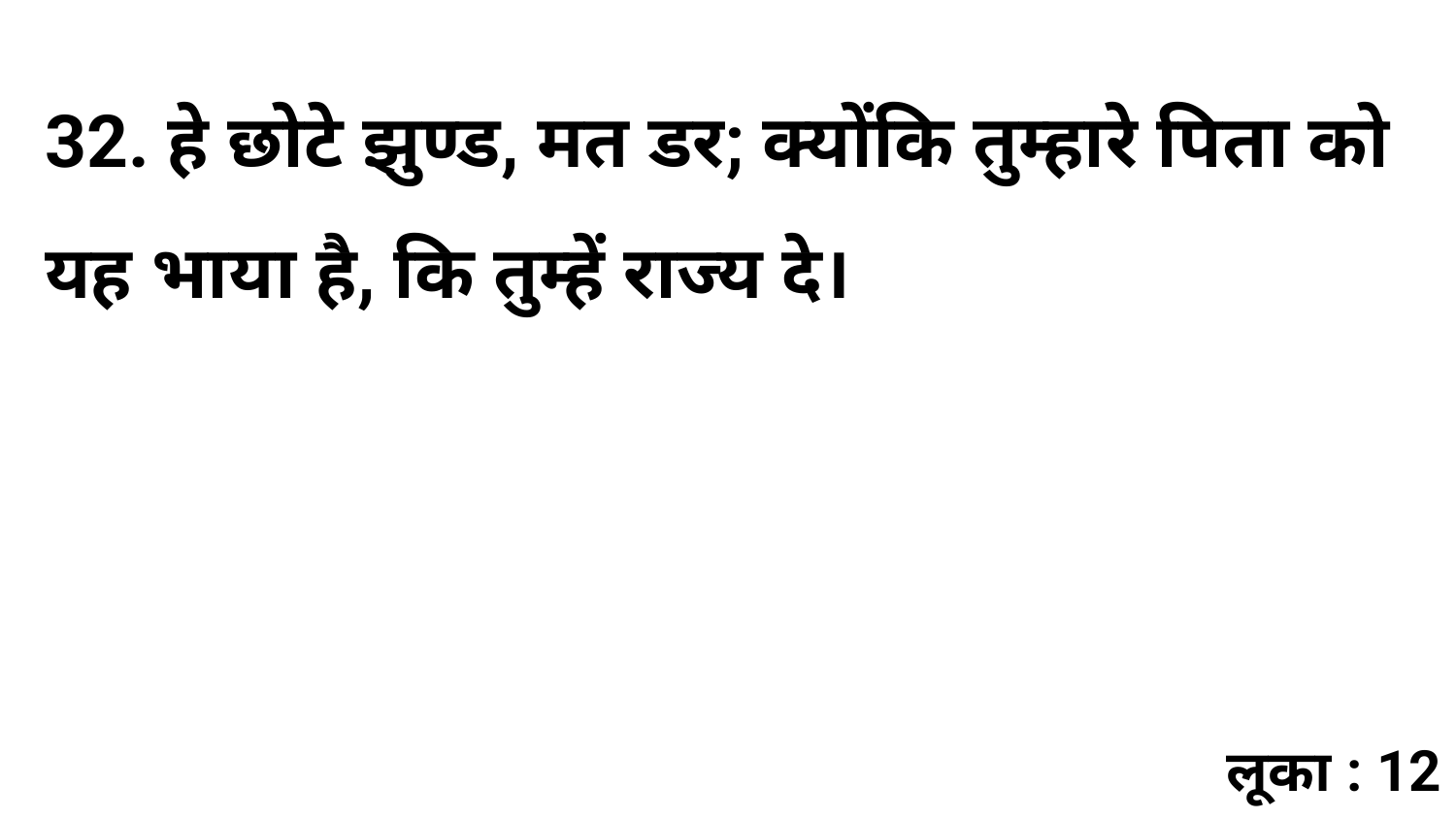

32. हे छोटे झुण्ड, मत डर; क्योंकि तुम्हारे पिता को यह भाया है, कि तुम्हें राज्य दे।
लूका : 12